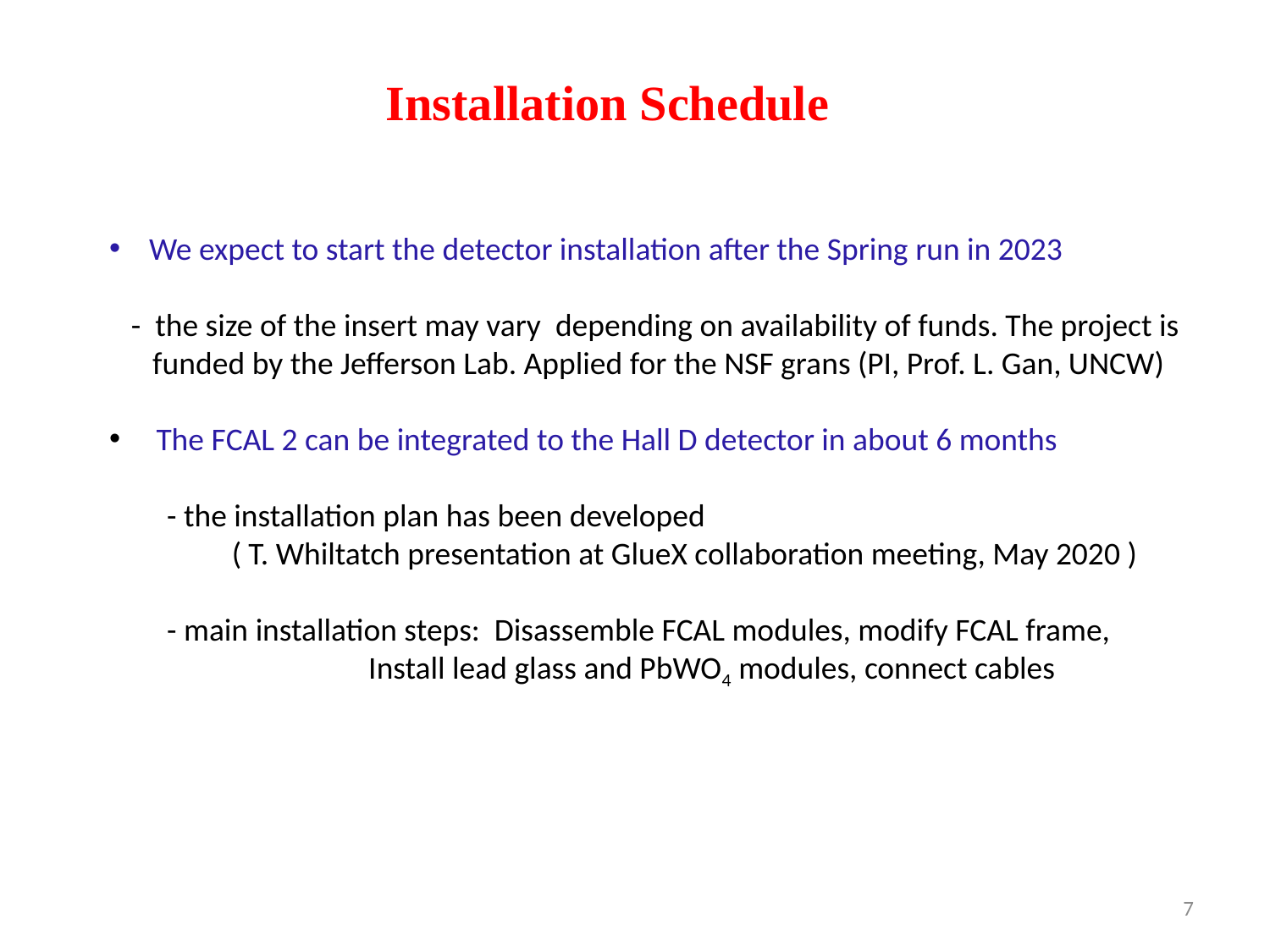

Installation Schedule
We expect to start the detector installation after the Spring run in 2023

   -  the size of the insert may vary  depending on availability of funds. The project is
      funded by the Jefferson Lab. Applied for the NSF grans (PI, Prof. L. Gan, UNCW)

 The FCAL 2 can be integrated to the Hall D detector in about 6 months

        - the installation plan has been developed
                 ( T. Whiltatch presentation at GlueX collaboration meeting, May 2020 )

        - main installation steps:  Disassemble FCAL modules, modify FCAL frame,
                                    Install lead glass and PbWO4 modules, connect cables
7